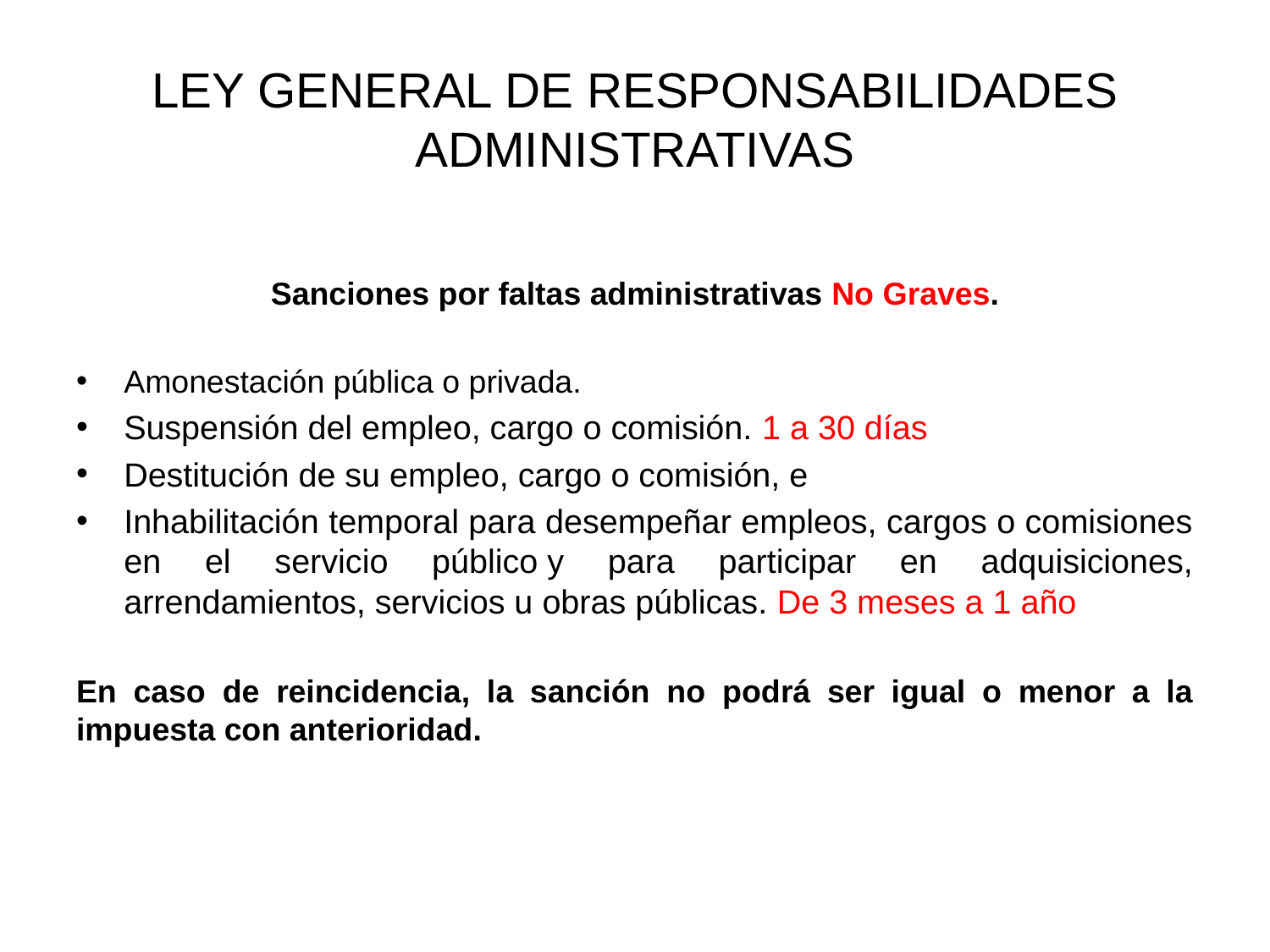

# LEY GENERAL DE RESPONSABILIDADES ADMINISTRATIVAS

Sanciones por faltas administrativas No Graves.

Amonestación pública o privada.
Suspensión del empleo, cargo o comisión. 1 a 30 días
Destitución de su empleo, cargo o comisión, e
Inhabilitación temporal para desempeñar empleos, cargos o comisiones en el servicio público y para participar en adquisiciones, arrendamientos, servicios u obras públicas. De 3 meses a 1 año

En caso de reincidencia, la sanción no podrá ser igual o menor a la impuesta con anterioridad.